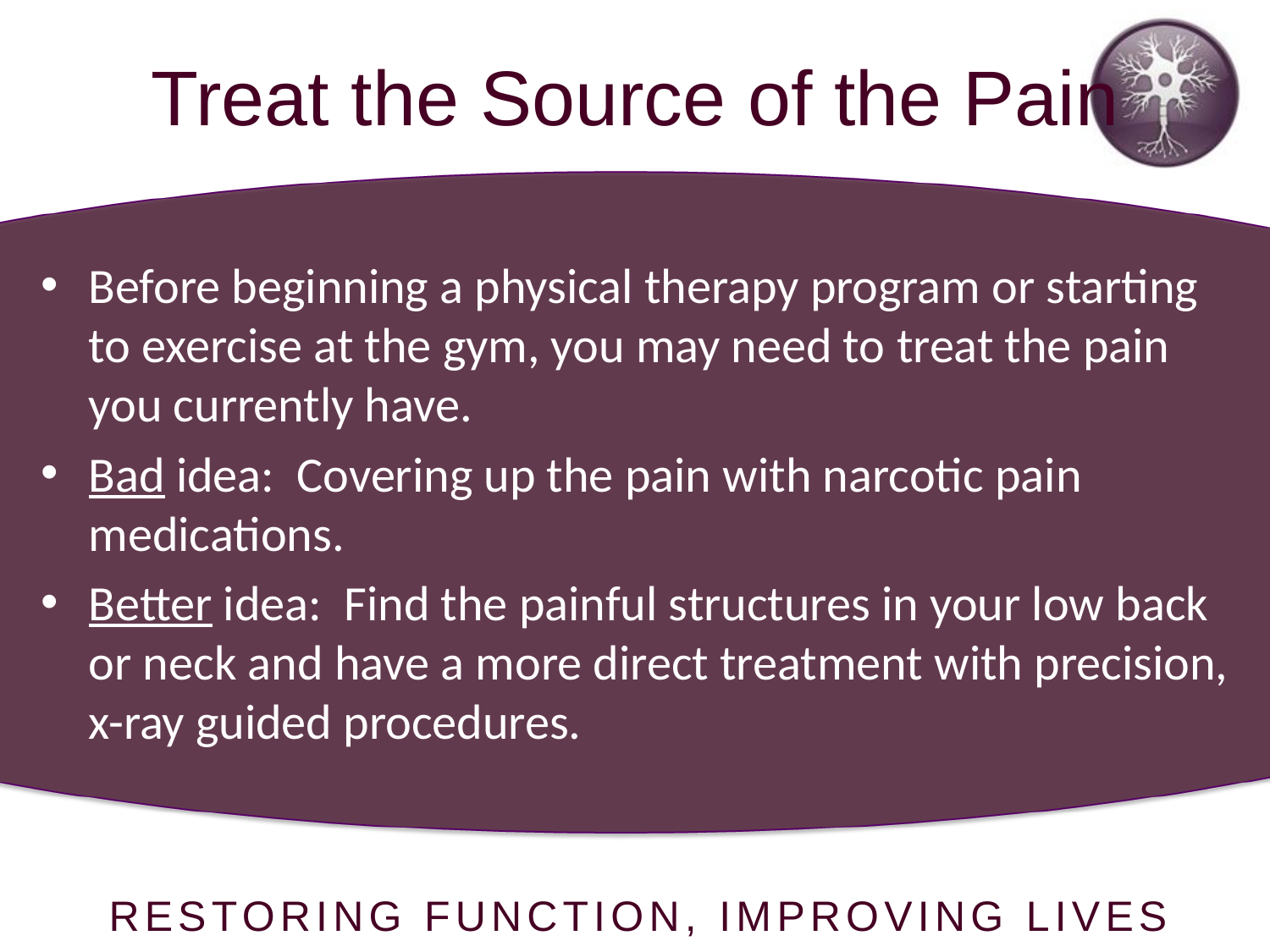

# Treat the Source of the Pain

Before beginning a physical therapy program or starting to exercise at the gym, you may need to treat the pain you currently have.
Bad idea:  Covering up the pain with narcotic pain medications.
Better idea:  Find the painful structures in your low back or neck and have a more direct treatment with precision, x-ray guided procedures.